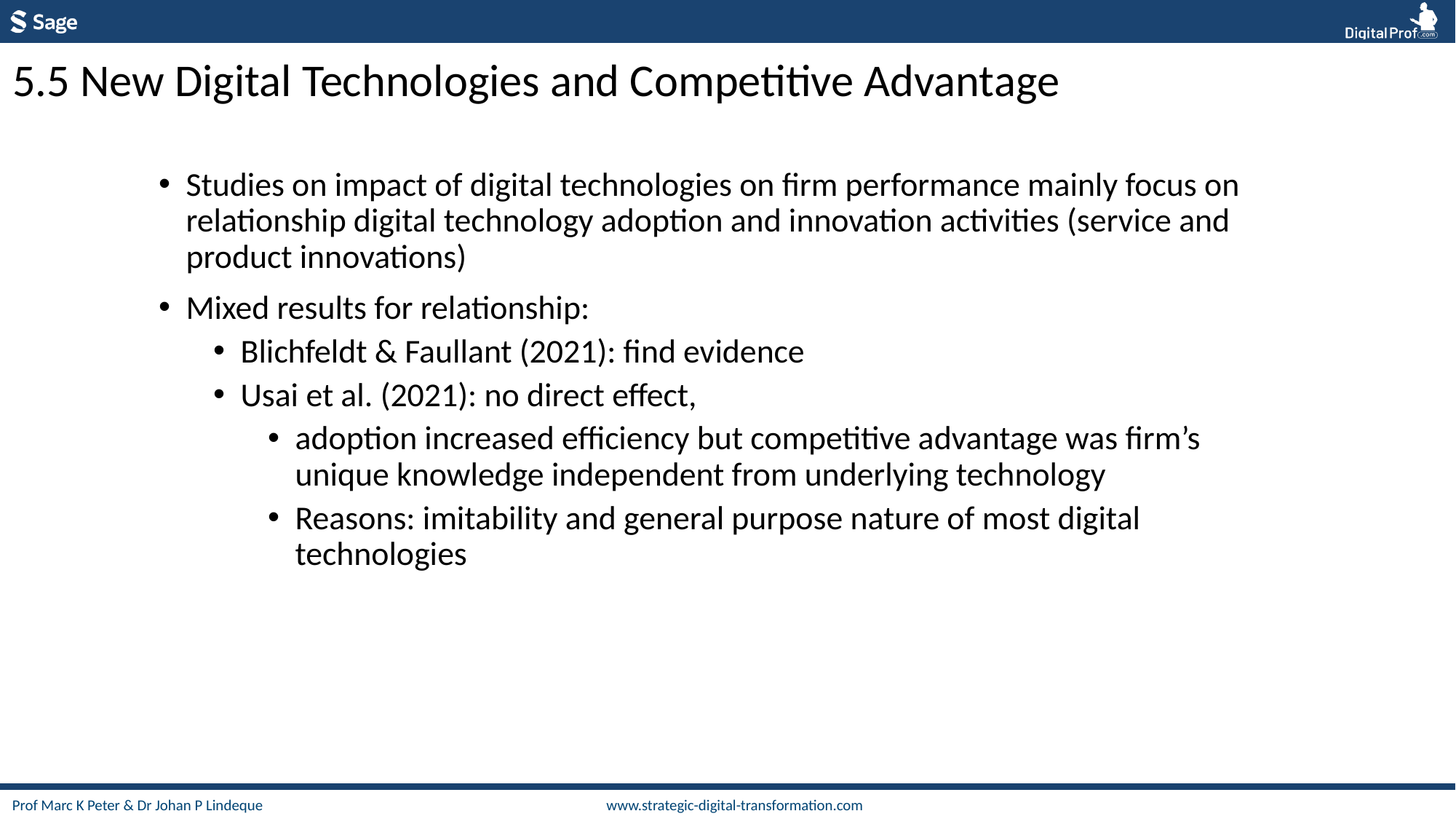

5.5 New Digital Technologies and Competitive Advantage

Studies on impact of digital technologies on firm performance mainly focus on relationship digital technology adoption and innovation activities (service and product innovations)
Mixed results for relationship:
Blichfeldt & Faullant (2021): find evidence
Usai et al. (2021): no direct effect,
adoption increased efficiency but competitive advantage was firm’s unique knowledge independent from underlying technology
Reasons: imitability and general purpose nature of most digital technologies